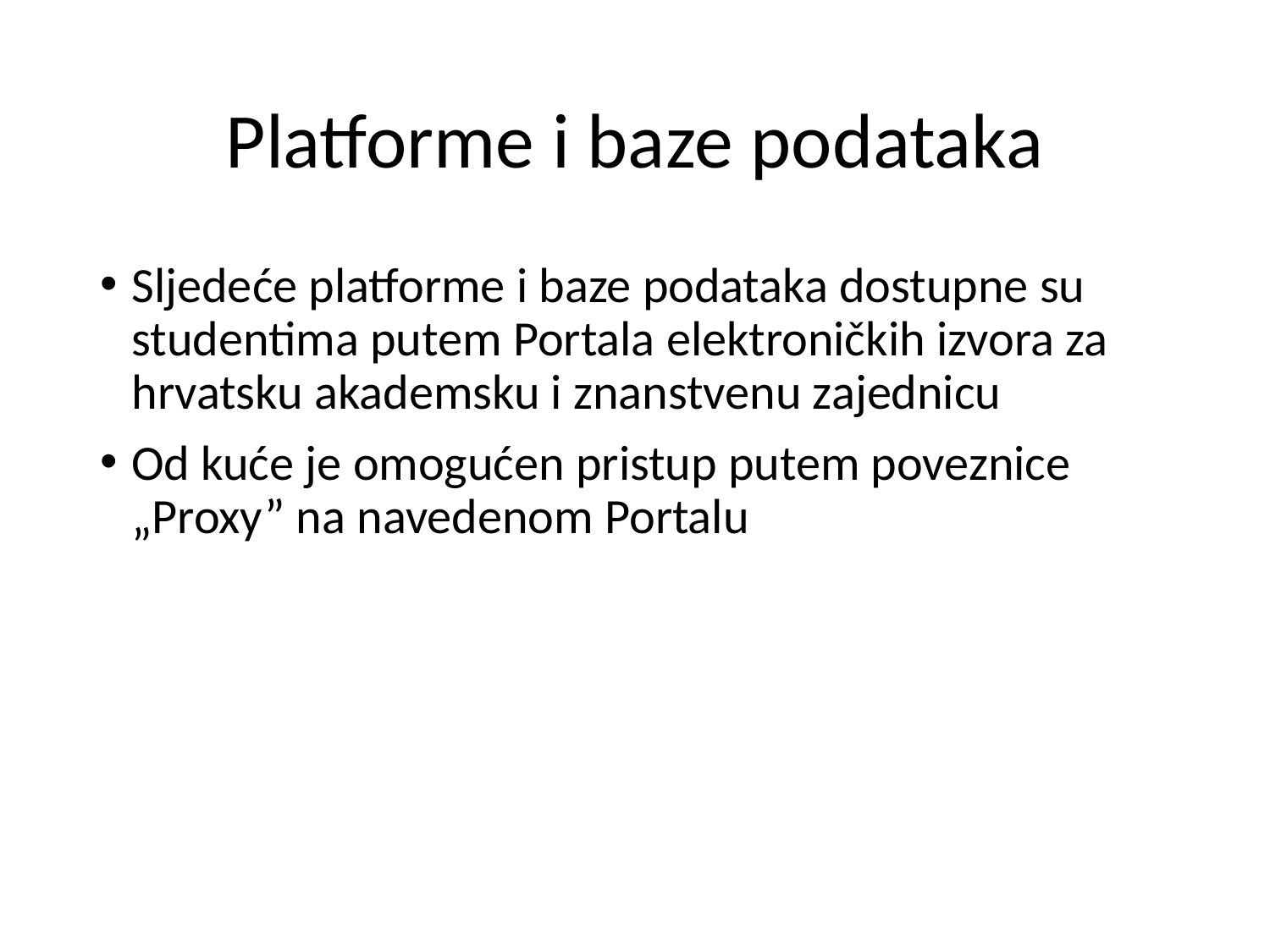

# Platforme i baze podataka
Sljedeće platforme i baze podataka dostupne su studentima putem Portala elektroničkih izvora za hrvatsku akademsku i znanstvenu zajednicu
Od kuće je omogućen pristup putem poveznice „Proxy” na navedenom Portalu